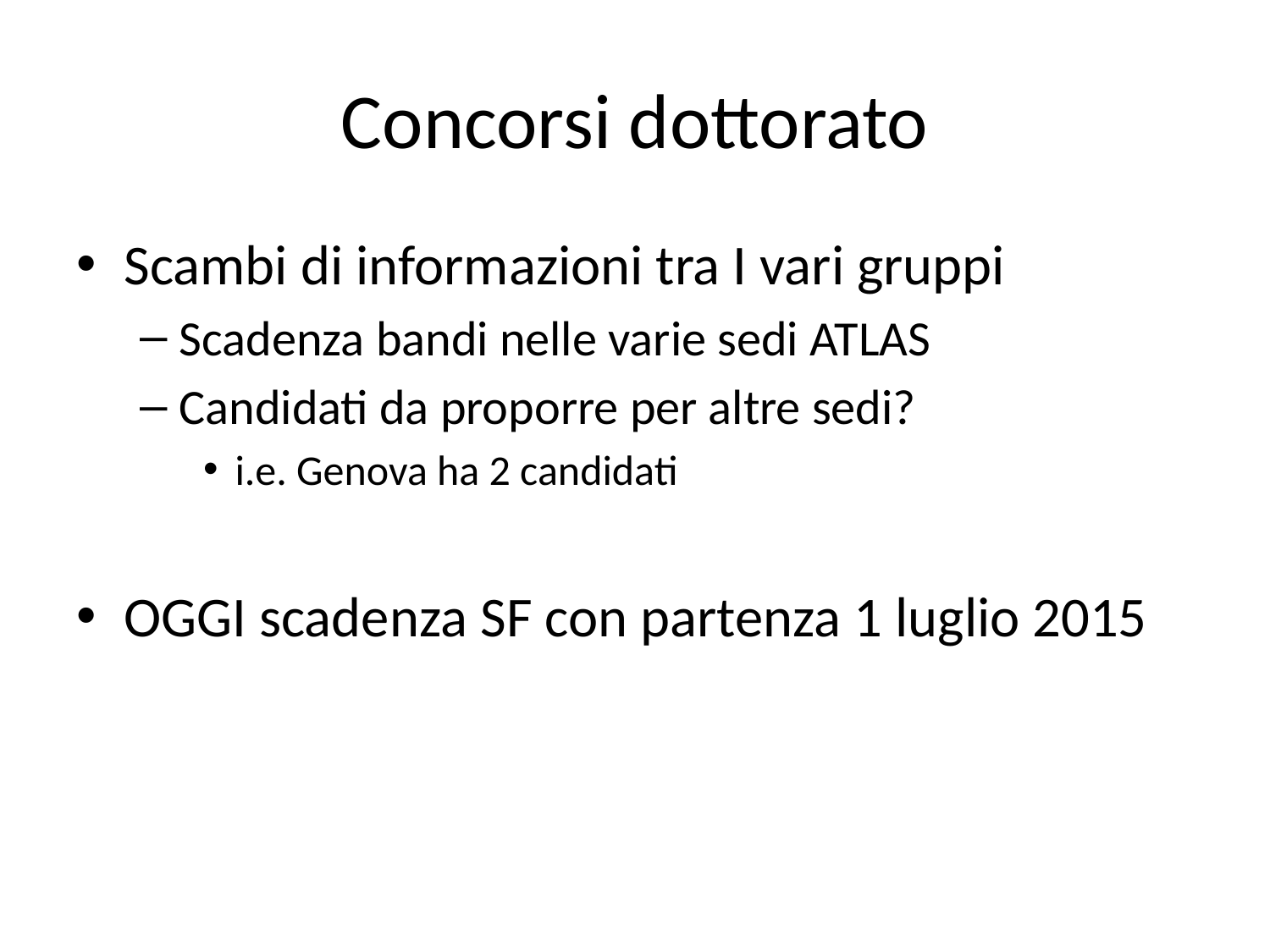

# Concorsi dottorato
Scambi di informazioni tra I vari gruppi
Scadenza bandi nelle varie sedi ATLAS
Candidati da proporre per altre sedi?
i.e. Genova ha 2 candidati

OGGI scadenza SF con partenza 1 luglio 2015